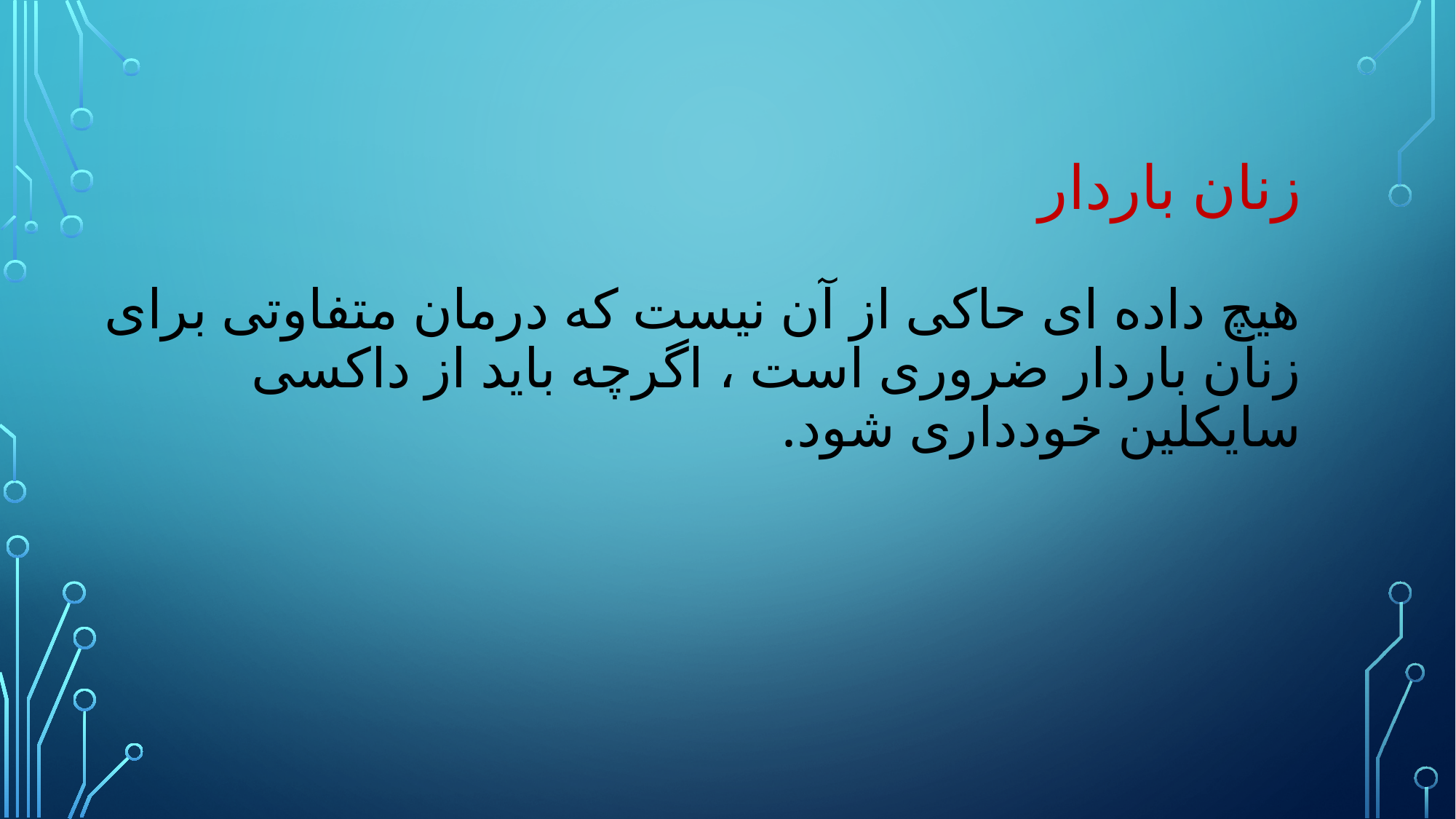

# زنان باردار هیچ داده ای حاکی از آن نیست که درمان متفاوتی برای زنان باردار ضروری است ، اگرچه باید از داکسی سایکلین خودداری شود.